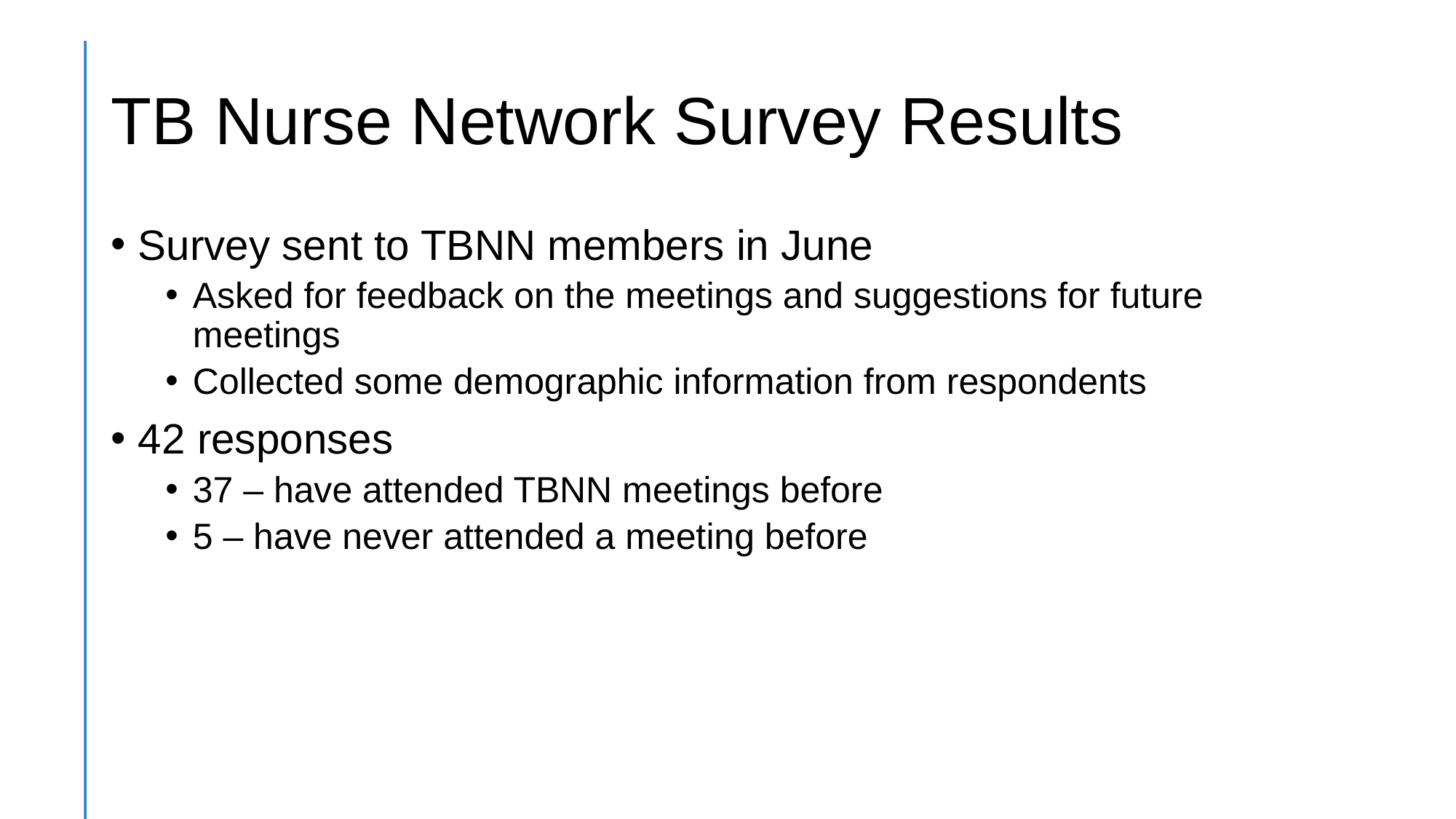

# TB Nurse Network Survey Results
Survey sent to TBNN members in June
Asked for feedback on the meetings and suggestions for future meetings
Collected some demographic information from respondents
42 responses
37 – have attended TBNN meetings before
5 – have never attended a meeting before